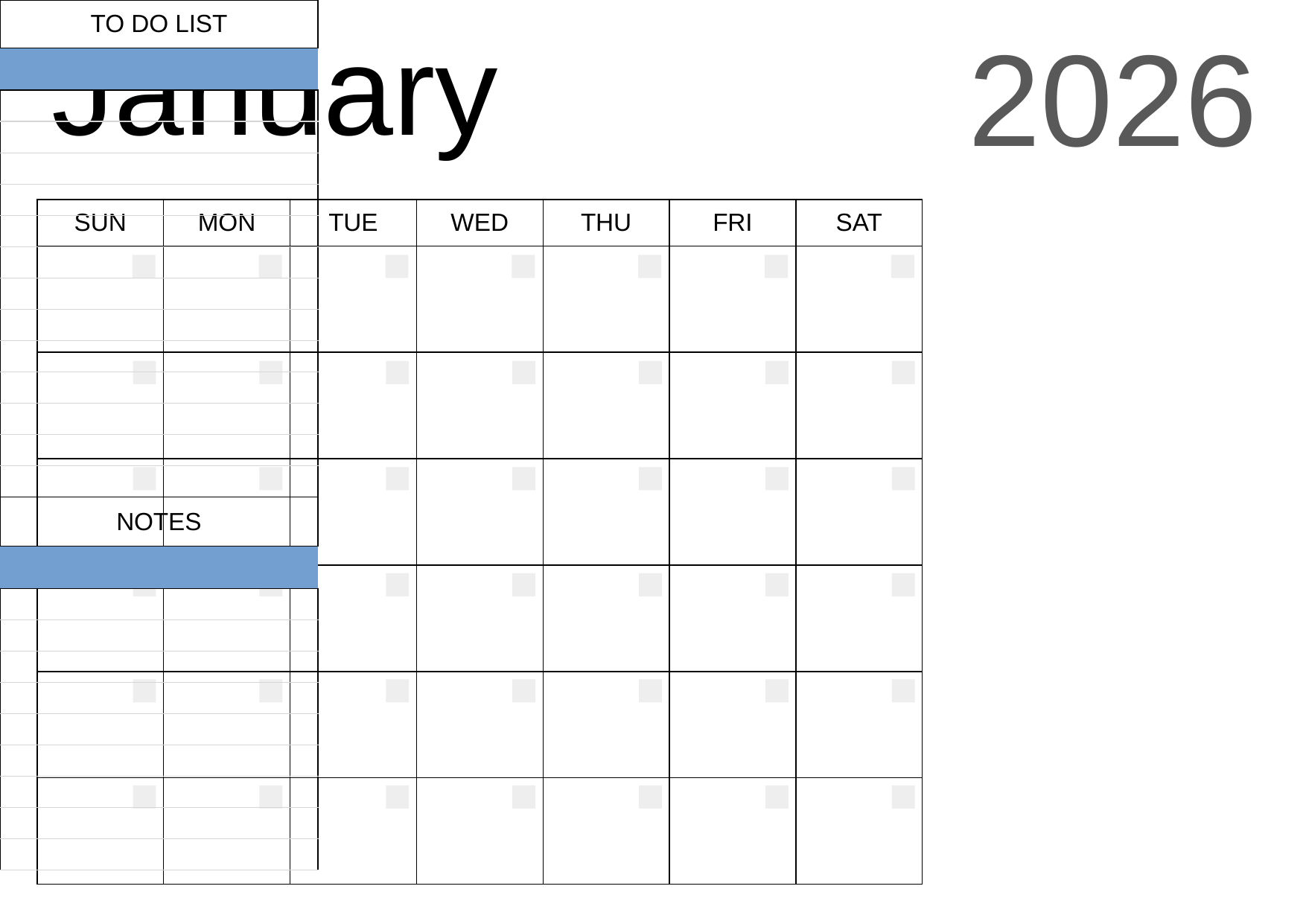

January
2026
| SUN | MON | TUE | WED | THU | FRI | SAT |
| --- | --- | --- | --- | --- | --- | --- |
|  |  |  |  |  |  |  |
|  |  |  |  |  |  |  |
|  |  |  |  |  |  |  |
|  |  |  |  |  |  |  |
|  |  |  |  |  |  |  |
|  |  |  |  |  |  |  |
| TO DO LIST |
| --- |
|  |
|  |
|  |
|  |
|  |
|  |
|  |
|  |
|  |
|  |
|  |
|  |
|  |
|  |
| NOTES |
|  |
|  |
|  |
|  |
|  |
|  |
|  |
|  |
|  |
|  |
|  |
|  |